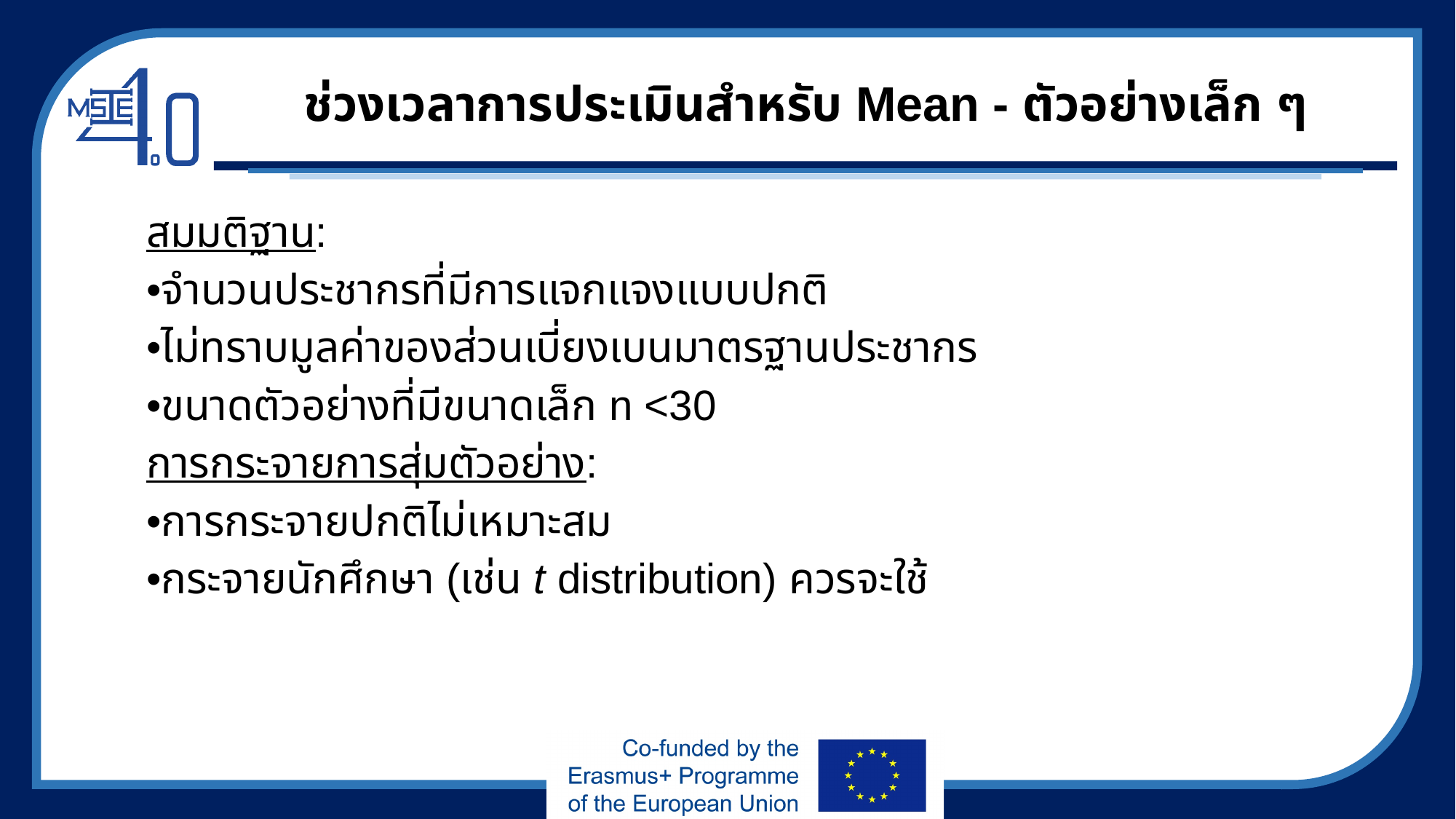

# ช่วงเวลาการประเมินสำหรับ Mean - ตัวอย่างเล็ก ๆ
สมมติฐาน:
•จำนวนประชากรที่มีการแจกแจงแบบปกติ
•ไม่ทราบมูลค่าของส่วนเบี่ยงเบนมาตรฐานประชากร
•ขนาดตัวอย่างที่มีขนาดเล็ก n <30
การกระจายการสุ่มตัวอย่าง:
•การกระจายปกติไม่เหมาะสม
•กระจายนักศึกษา (เช่น t distribution) ควรจะใช้